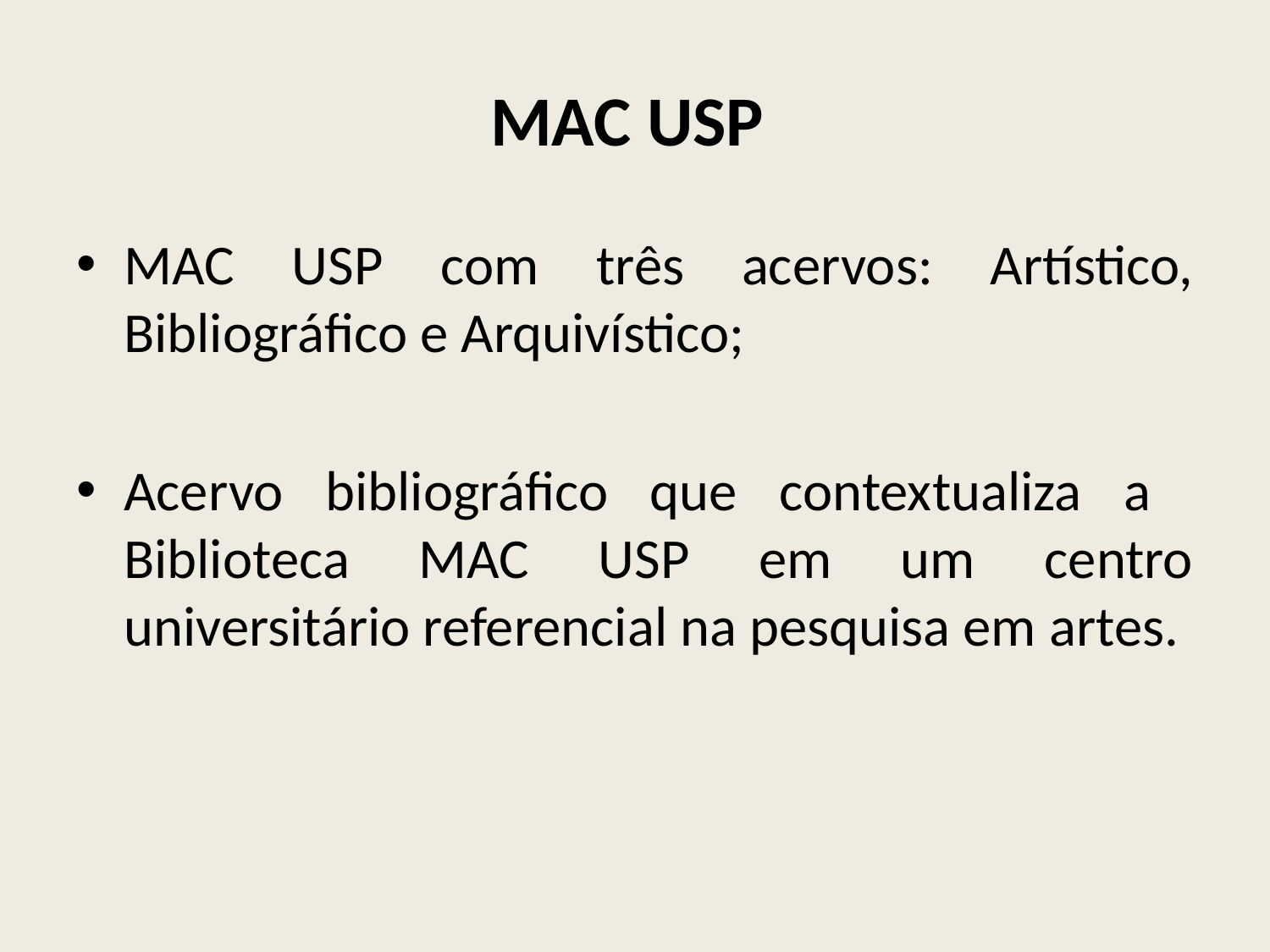

# MAC USP
MAC USP com três acervos: Artístico, Bibliográfico e Arquivístico;

Acervo bibliográfico que contextualiza a  Biblioteca MAC USP em um centro universitário referencial na pesquisa em artes.